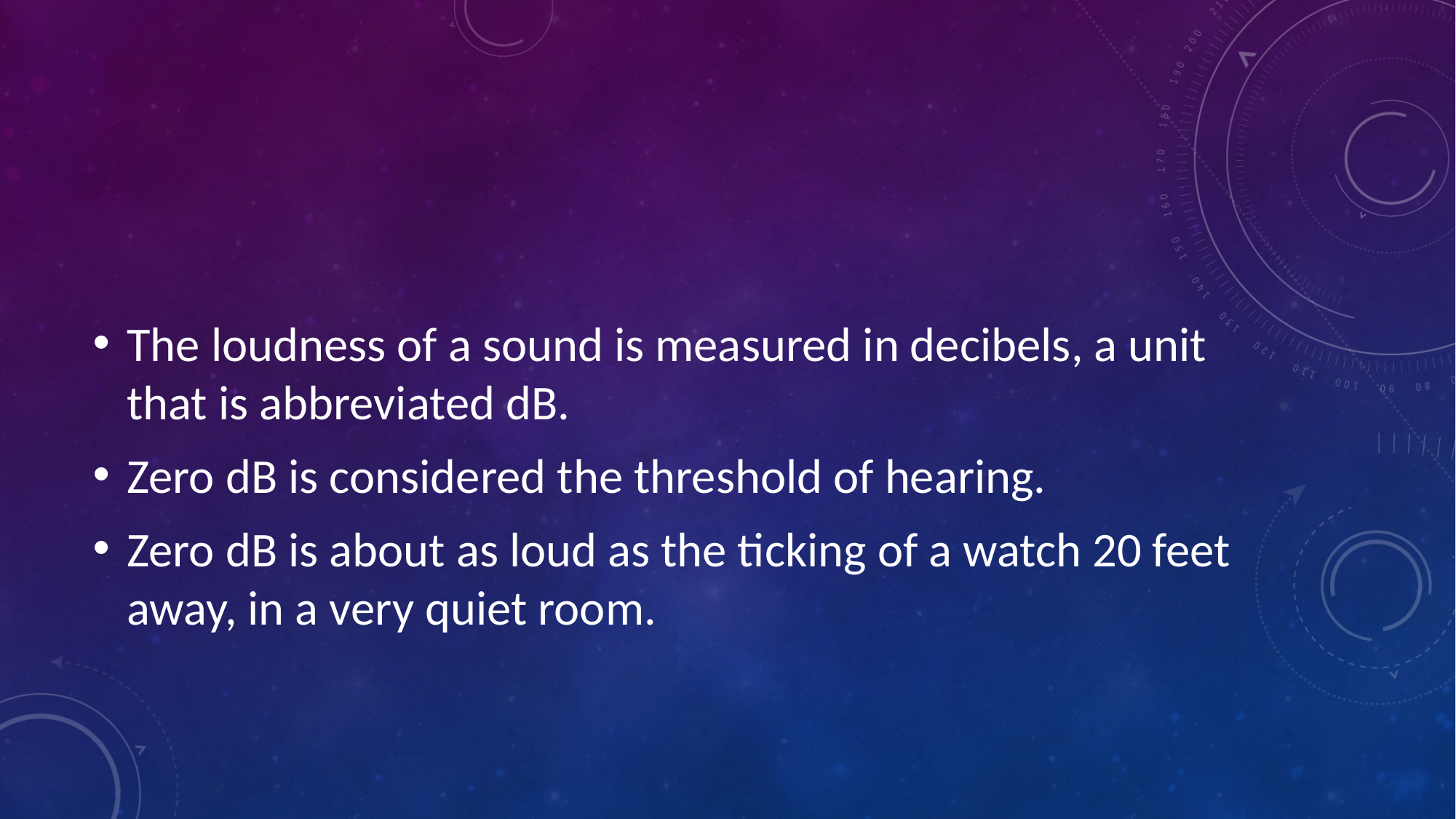

#
The loudness of a sound is measured in decibels, a unit that is abbreviated dB.
Zero dB is considered the threshold of hearing.
Zero dB is about as loud as the ticking of a watch 20 feet away, in a very quiet room.